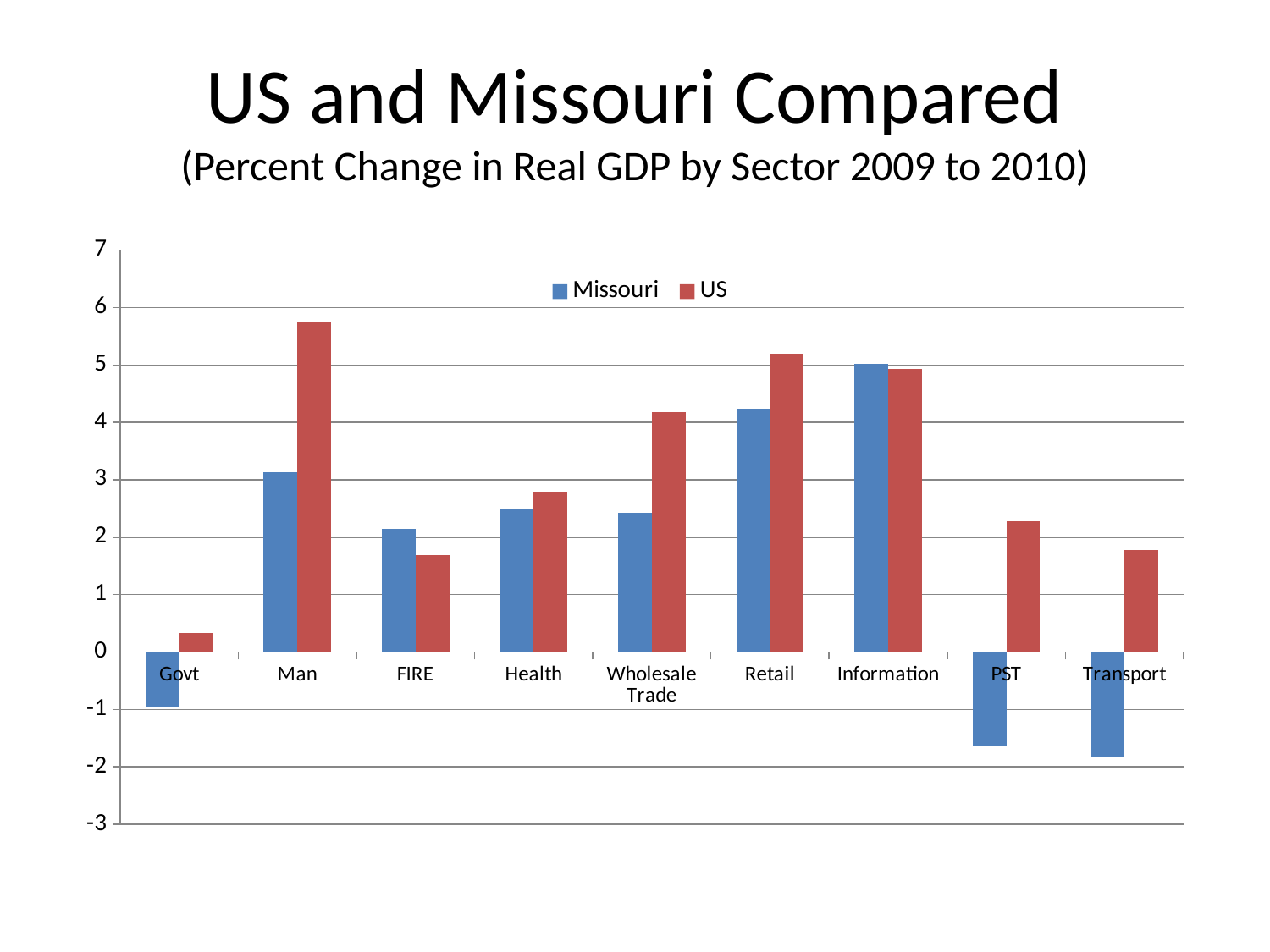

# US and Missouri Compared (Percent Change in Real GDP by Sector 2009 to 2010)

### Chart

| Category |  |  |
|---|---|---|
| Govt | -0.9565313734904162 | 0.32468051041667334 |
| Man | 3.1392424956781393 | 5.763145020653861 |
| FIRE | 2.1377799155576933 | 1.6916034183434687 |
| Health | 2.5006810133478616 | 2.7989906475105606 |
| Wholesale Trade | 2.4221912535669254 | 4.17455830475892 |
| Retail | 4.240331491712707 | 5.198932811979654 |
| Information | 5.026593752340999 | 4.933648835913867 |
| PST | -1.6246779272831378 | 2.280297180321798 |
| Transport | -1.8332184700206755 | 1.772592874498668 |